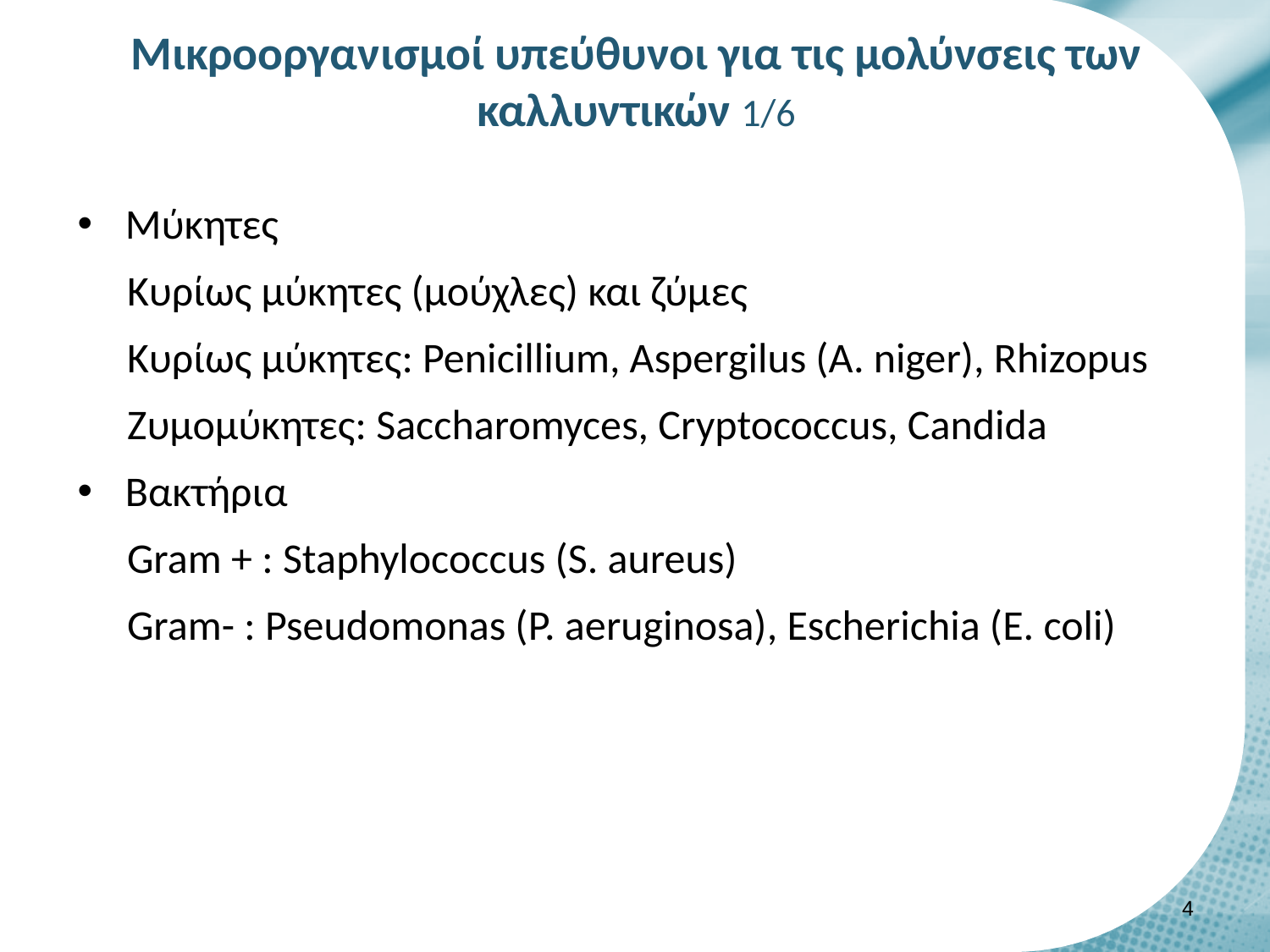

# Μικροοργανισμοί υπεύθυνοι για τις μολύνσεις των καλλυντικών 1/6
Μύκητες
Κυρίως μύκητες (μούχλες) και ζύμες
Κυρίως μύκητες: Penicillium, Aspergilus (A. niger), Rhizopus
Zυμομύκητες: Saccharomyces, Cryptococcus, Candida
Βακτήρια
Gram + : Staphylococcus (S. aureus)
Gram- : Pseudomonas (P. aeruginosa), Escherichia (E. coli)
4